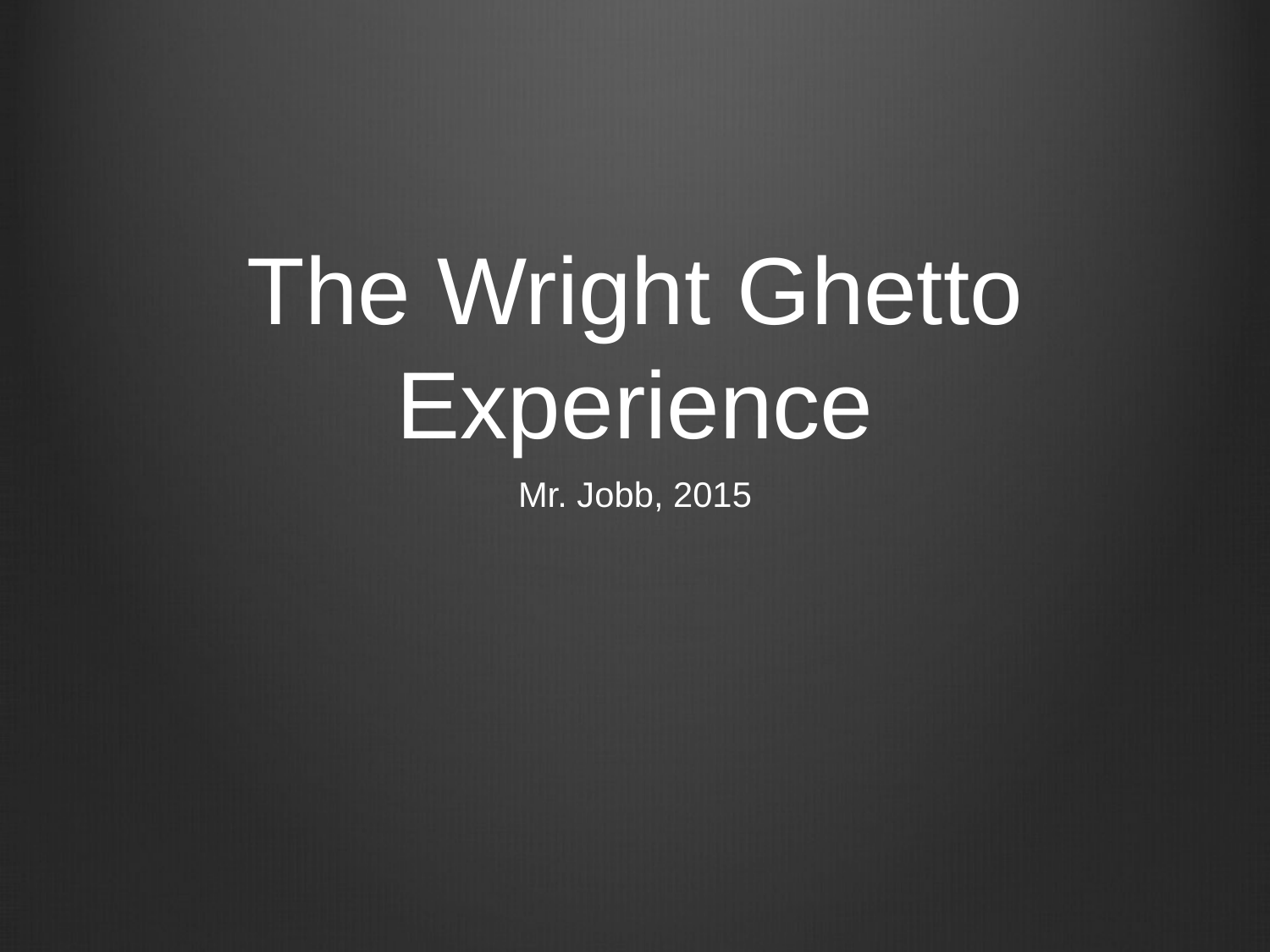

# The Wright Ghetto Experience
Mr. Jobb, 2015